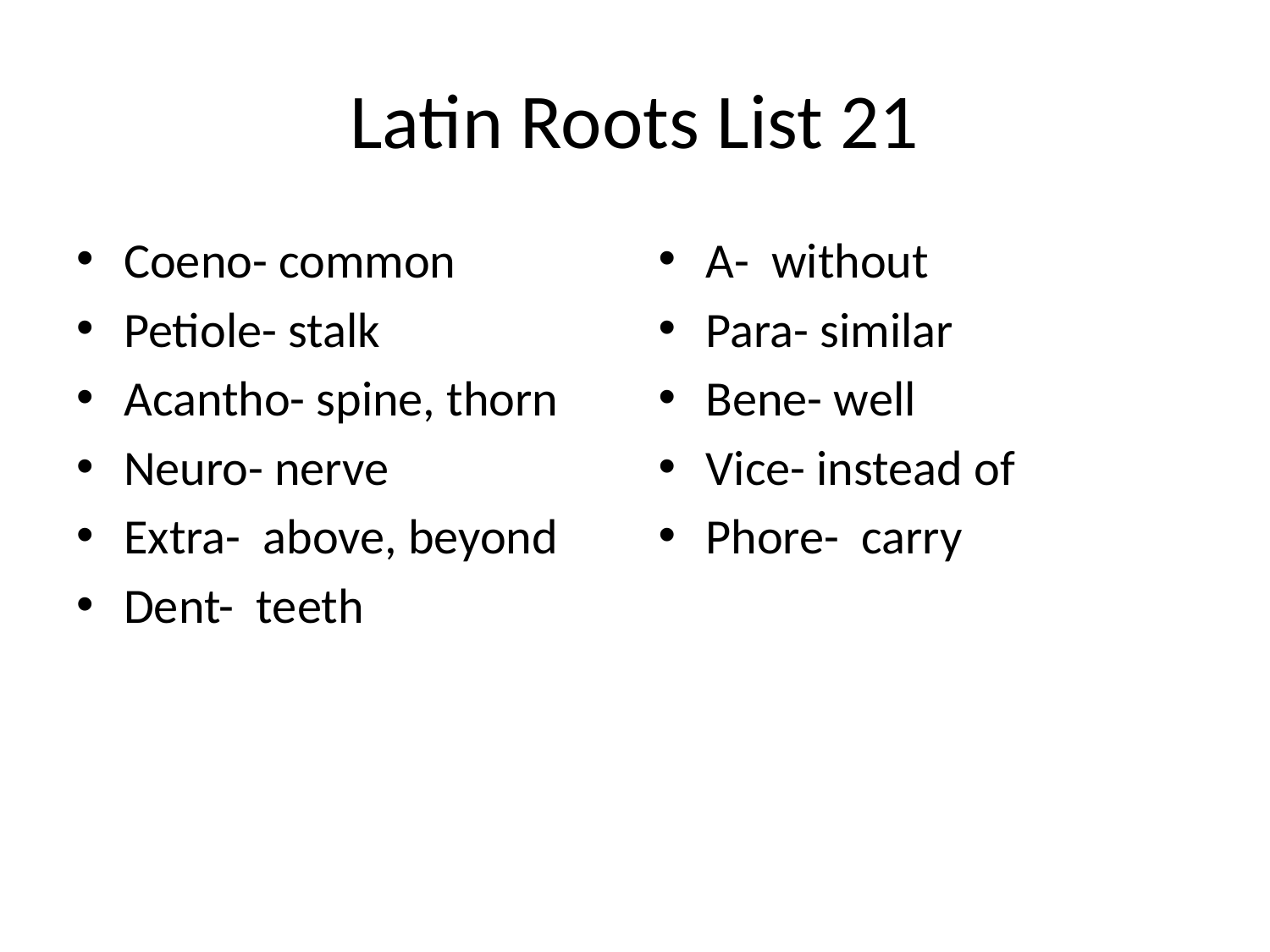

# Latin Roots List 21
Coeno- common
Petiole- stalk
Acantho- spine, thorn
Neuro- nerve
Extra-  above, beyond
Dent-  teeth
A-  without
Para- similar
Bene- well
Vice- instead of
Phore-  carry